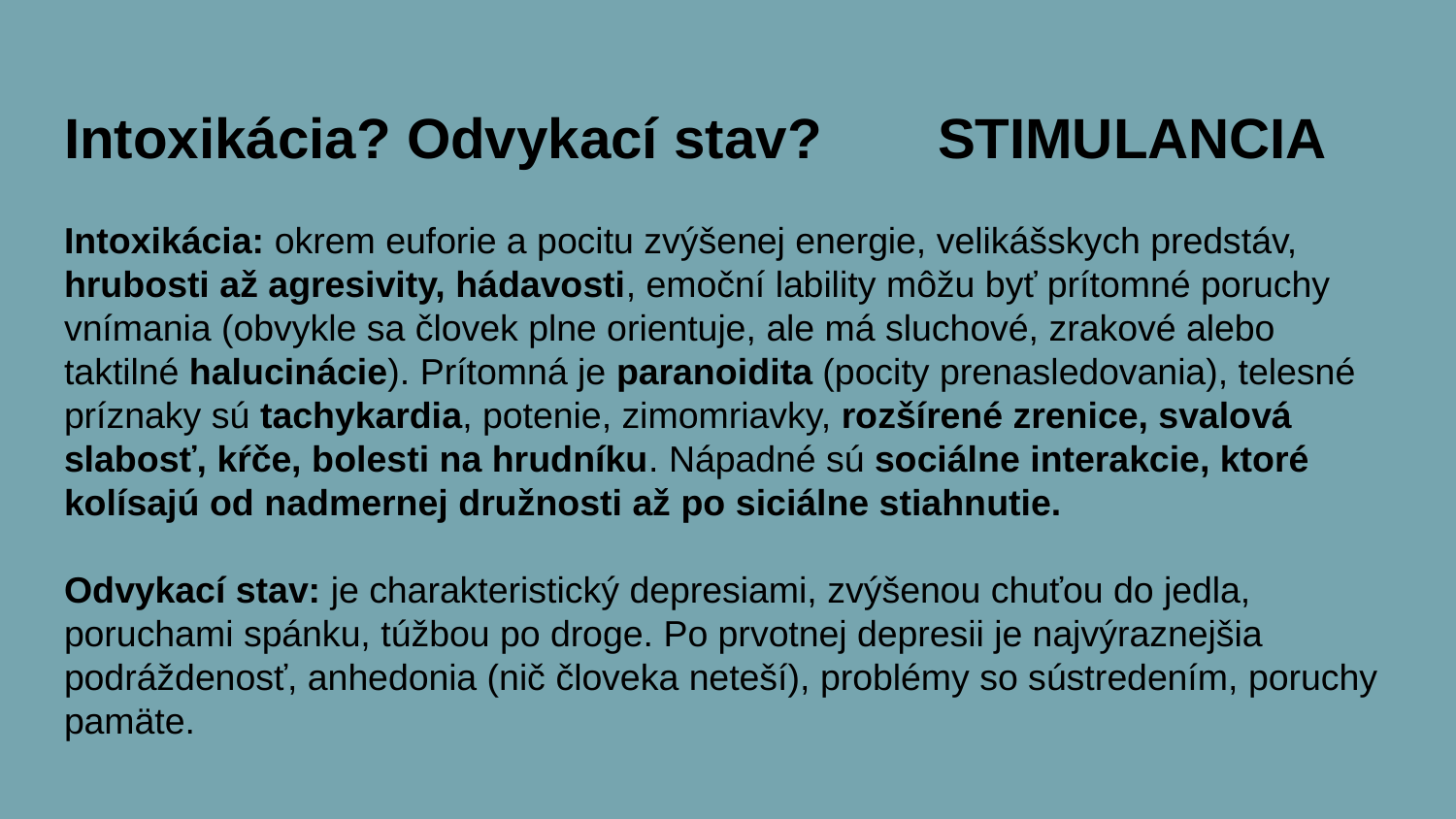

# Intoxikácia? Odvykací stav?  	STIMULANCIA

Intoxikácia: okrem euforie a pocitu zvýšenej energie, velikášskych predstáv, hrubosti až agresivity, hádavosti, emoční lability môžu byť prítomné poruchy vnímania (obvykle sa človek plne orientuje, ale má sluchové, zrakové alebo taktilné halucinácie). Prítomná je paranoidita (pocity prenasledovania), telesné príznaky sú tachykardia, potenie, zimomriavky, rozšírené zrenice, svalová slabosť, kŕče, bolesti na hrudníku. Nápadné sú sociálne interakcie, ktoré kolísajú od nadmernej družnosti až po siciálne stiahnutie.

Odvykací stav: je charakteristický depresiami, zvýšenou chuťou do jedla, poruchami spánku, túžbou po droge. Po prvotnej depresii je najvýraznejšia podráždenosť, anhedonia (nič človeka neteší), problémy so sústredením, poruchy pamäte.